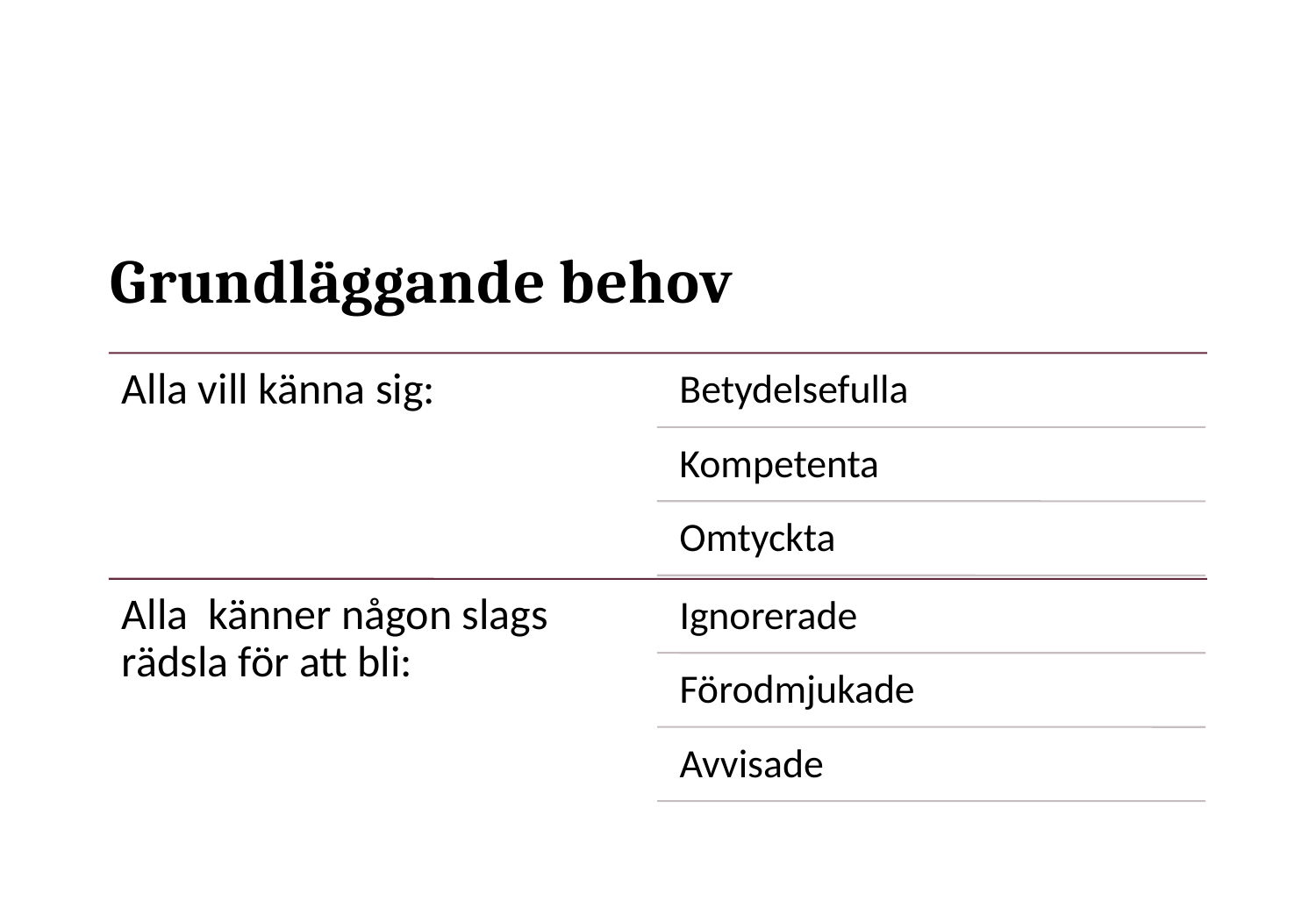

# Grundläggande behov
Alla vill känna sig:
Betydelsefulla
Kompetenta
Omtyckta
Alla  känner någon slags rädsla för att bli:
Ignorerade
Förodmjukade
Avvisade